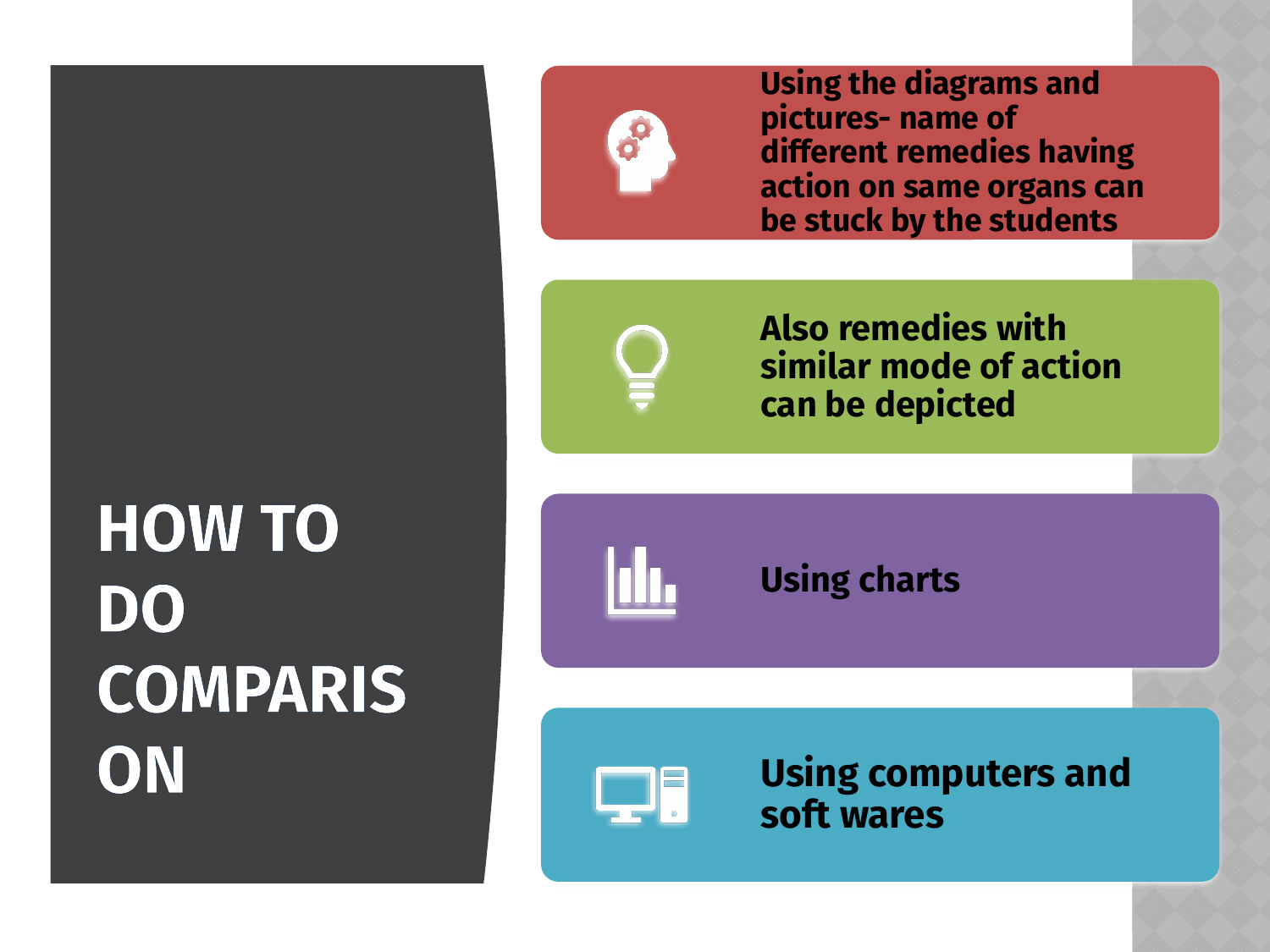

Using the diagrams and pictures- name of different remedies having action on same organs can be stuck by the students
Also remedies with similar mode of action can be depicted
Using charts
Using computers and soft wares

# How to do comparison